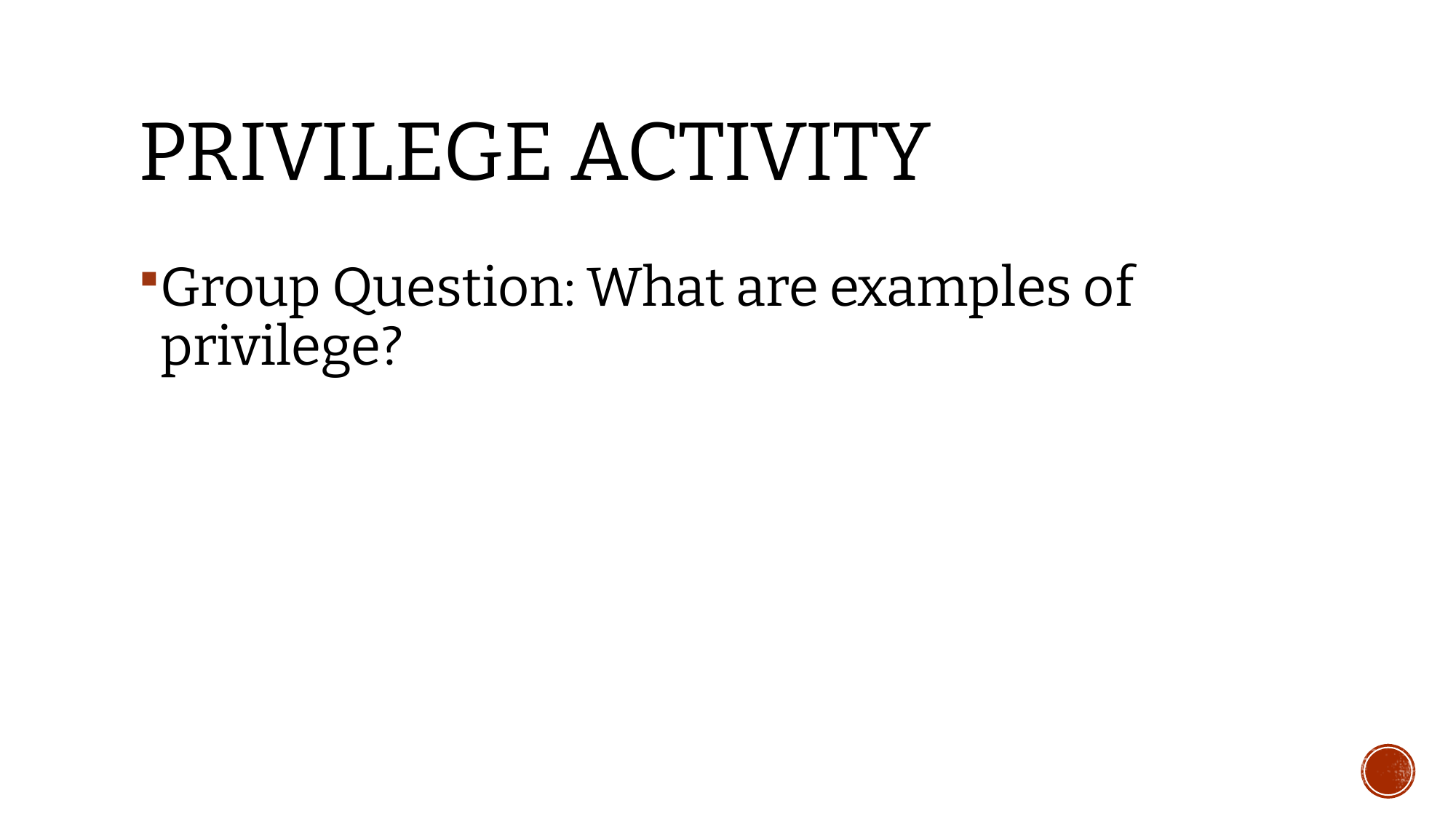

# Privilege Activity
Group Question: What are examples of privilege?